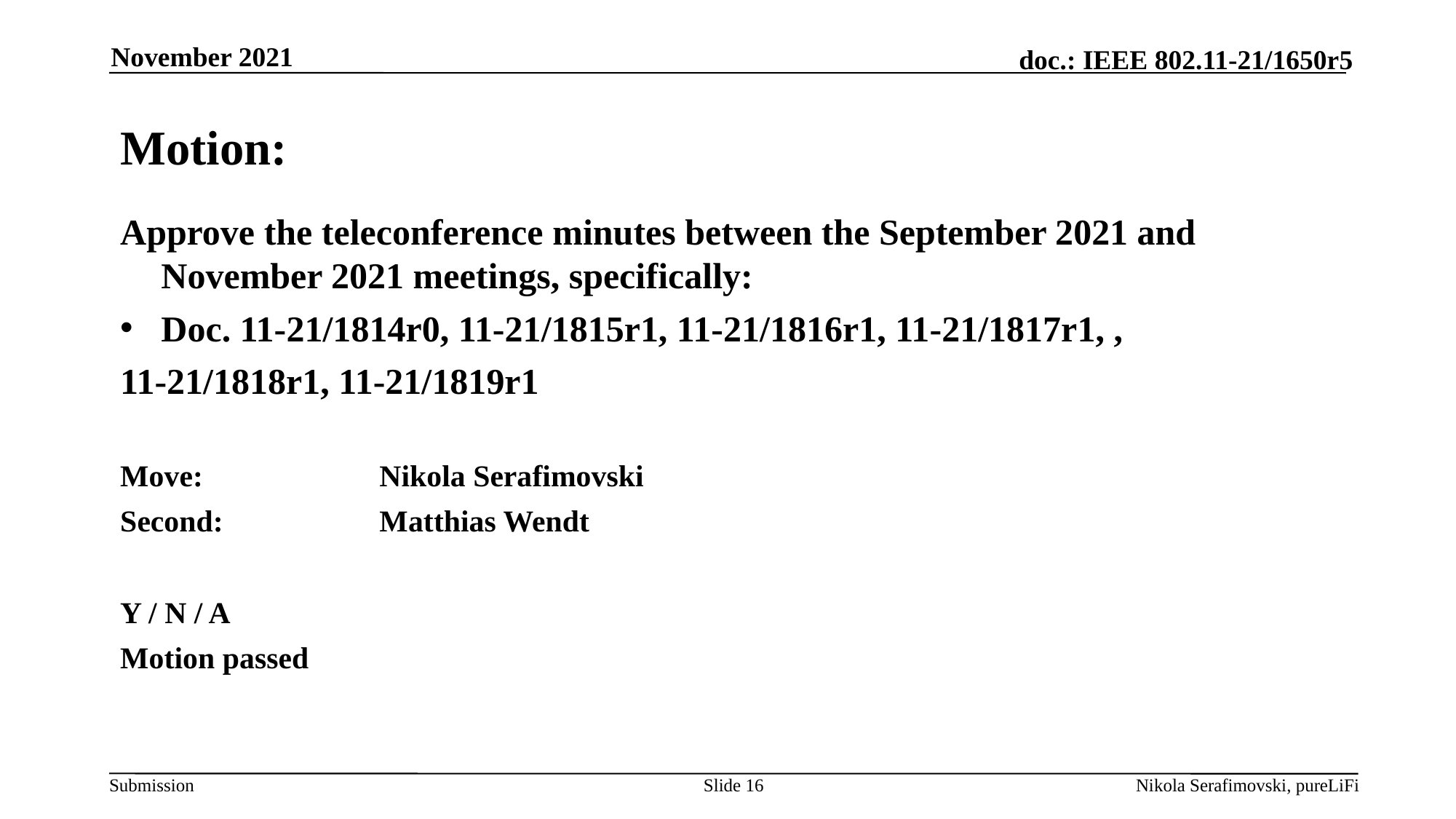

November 2021
# Motion:
Approve the teleconference minutes between the September 2021 and November 2021 meetings, specifically:
Doc. 11-21/1814r0, 11-21/1815r1, 11-21/1816r1, 11-21/1817r1, ,
11-21/1818r1, 11-21/1819r1

Move: 		Nikola Serafimovski
Second:		Matthias Wendt

Y / N / A
Motion passed

Slide 16
Nikola Serafimovski, pureLiFi